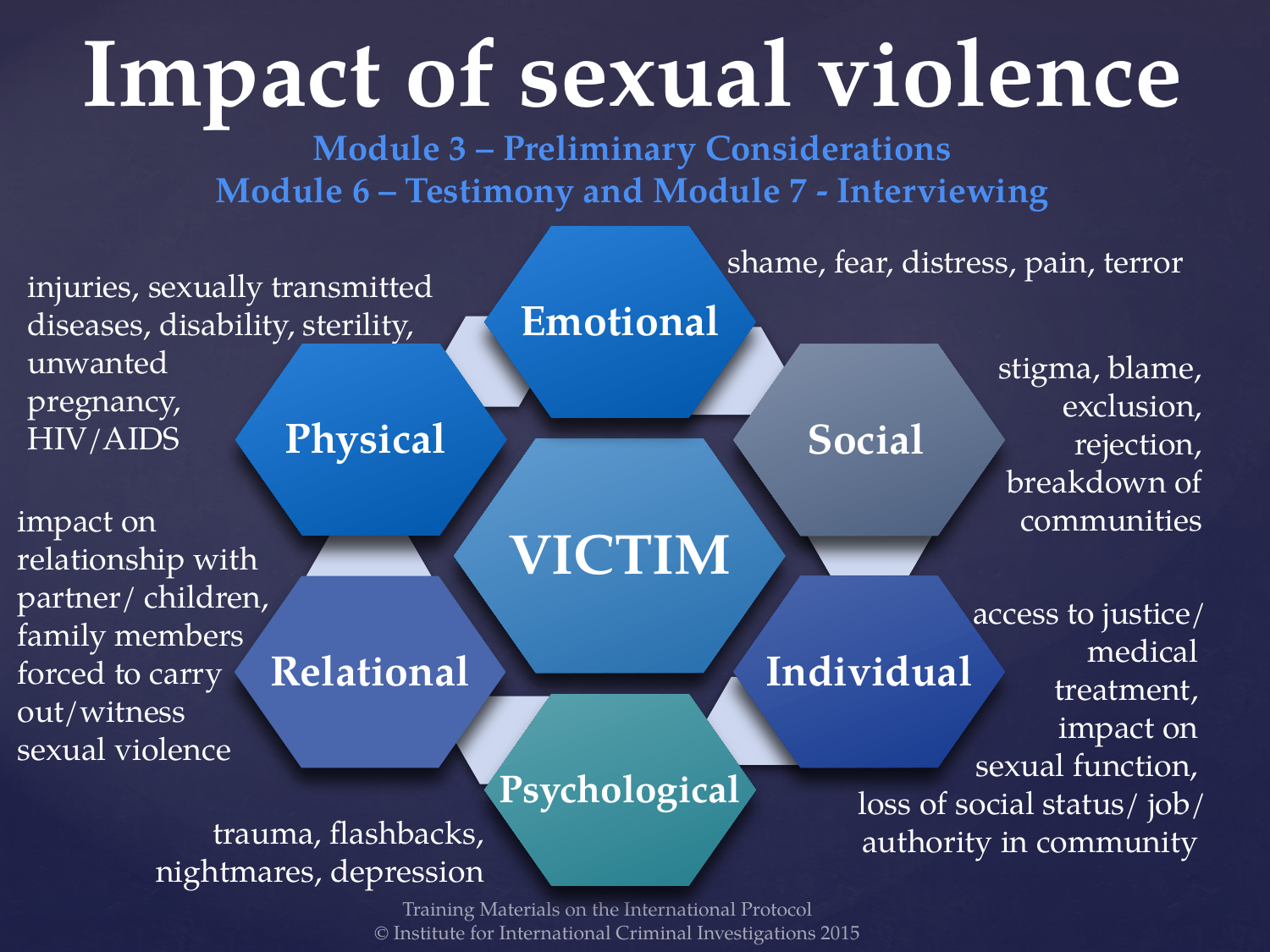

# Impact of sexual violence Module 3 – Preliminary Considerations Module 6 – Testimony and Module 7 - Interviewing
Emotional

Physical
Social
VICTIM

Individual
Relational

Psychological

shame, fear, distress, pain, terror
injuries, sexually transmitted diseases, disability, sterility, unwanted
pregnancy,
HIV/AIDS

stigma, blame, exclusion, rejection, breakdown of communities
impact on relationship with partner/ children, family members forced to carry out/witness
sexual violence
          access to justice/ medical
treatment,
impact on
sexual function,
loss of social status/ job/ authority in community
trauma, flashbacks,
nightmares, depression
Training Materials on the International Protocol
© Institute for International Criminal Investigations 2015